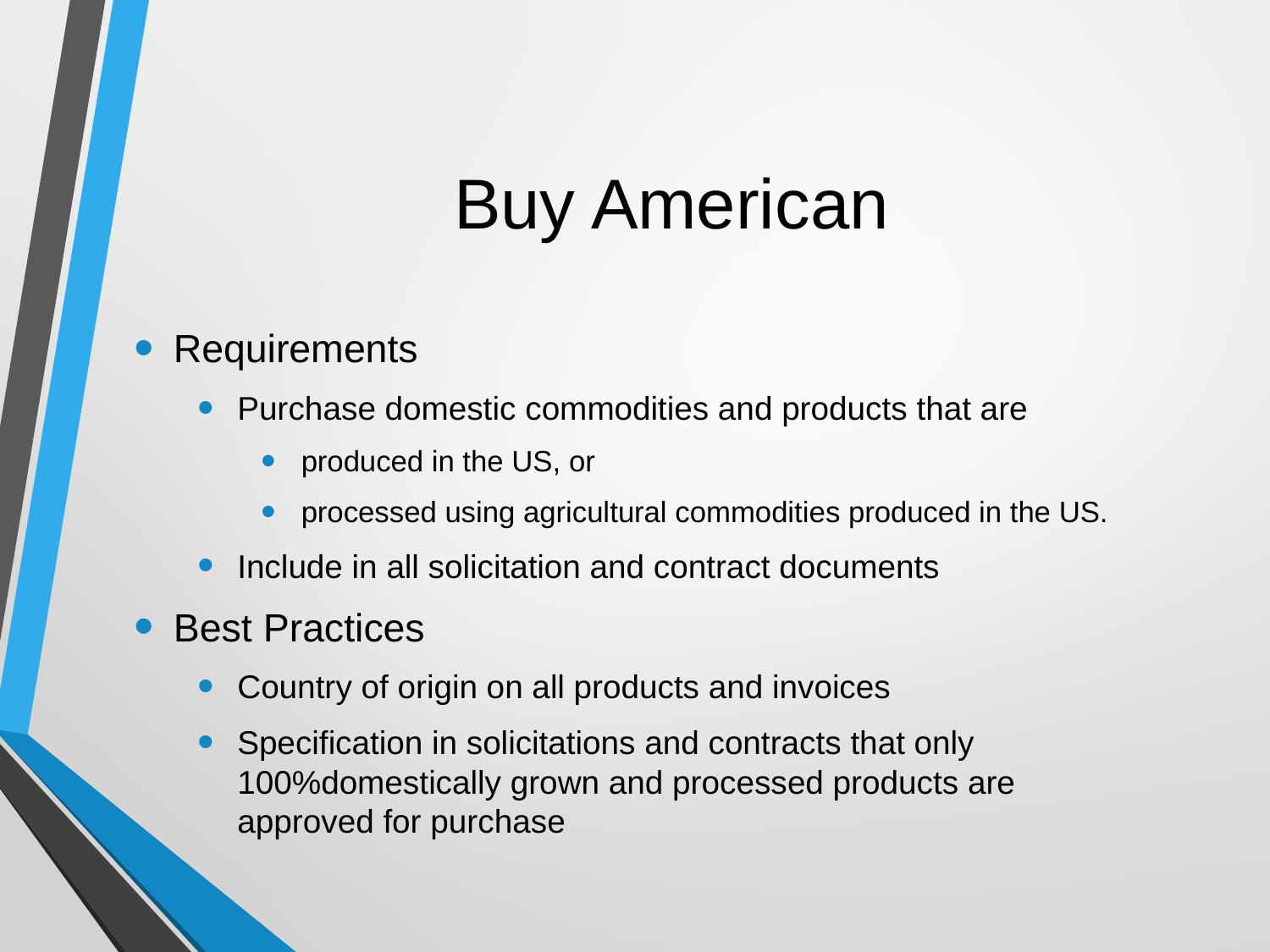

# Buy American
Requirements
Purchase domestic commodities and products that are
produced in the US, or
processed using agricultural commodities produced in the US.
Include in all solicitation and contract documents
Best Practices
Country of origin on all products and invoices
Specification in solicitations and contracts that only 100%domestically grown and processed products are approved for purchase